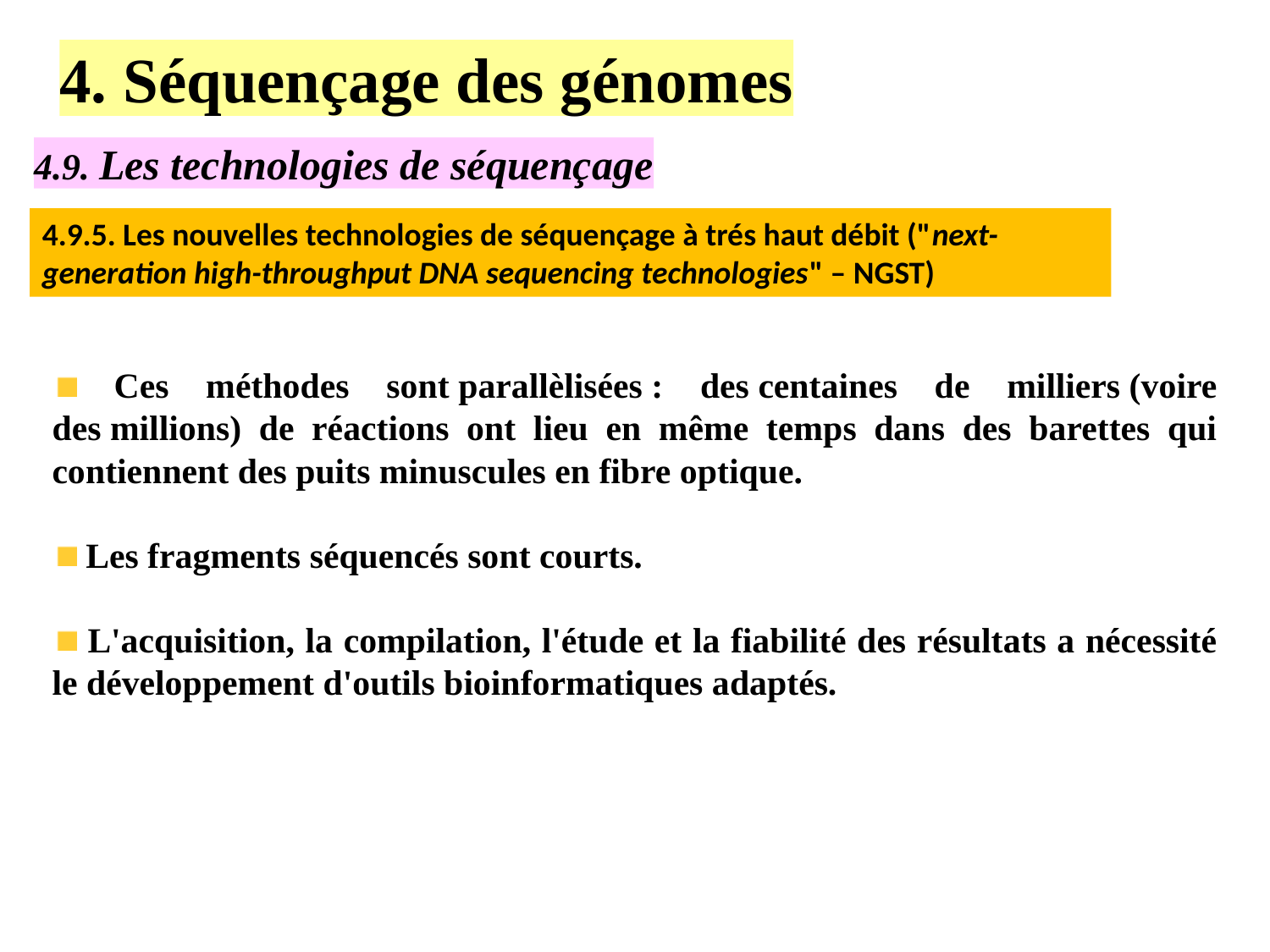

4. Séquençage des génomes
4.9. Les technologies de séquençage
4.9.5. Les nouvelles technologies de séquençage à trés haut débit ("next-generation high-throughput DNA sequencing technologies" – NGST)
 Ces méthodes sont parallèlisées : des centaines de milliers (voire des millions) de réactions ont lieu en même temps dans des barettes qui contiennent des puits minuscules en fibre optique.

 Les fragments séquencés sont courts.

 L'acquisition, la compilation, l'étude et la fiabilité des résultats a nécessité le développement d'outils bioinformatiques adaptés.